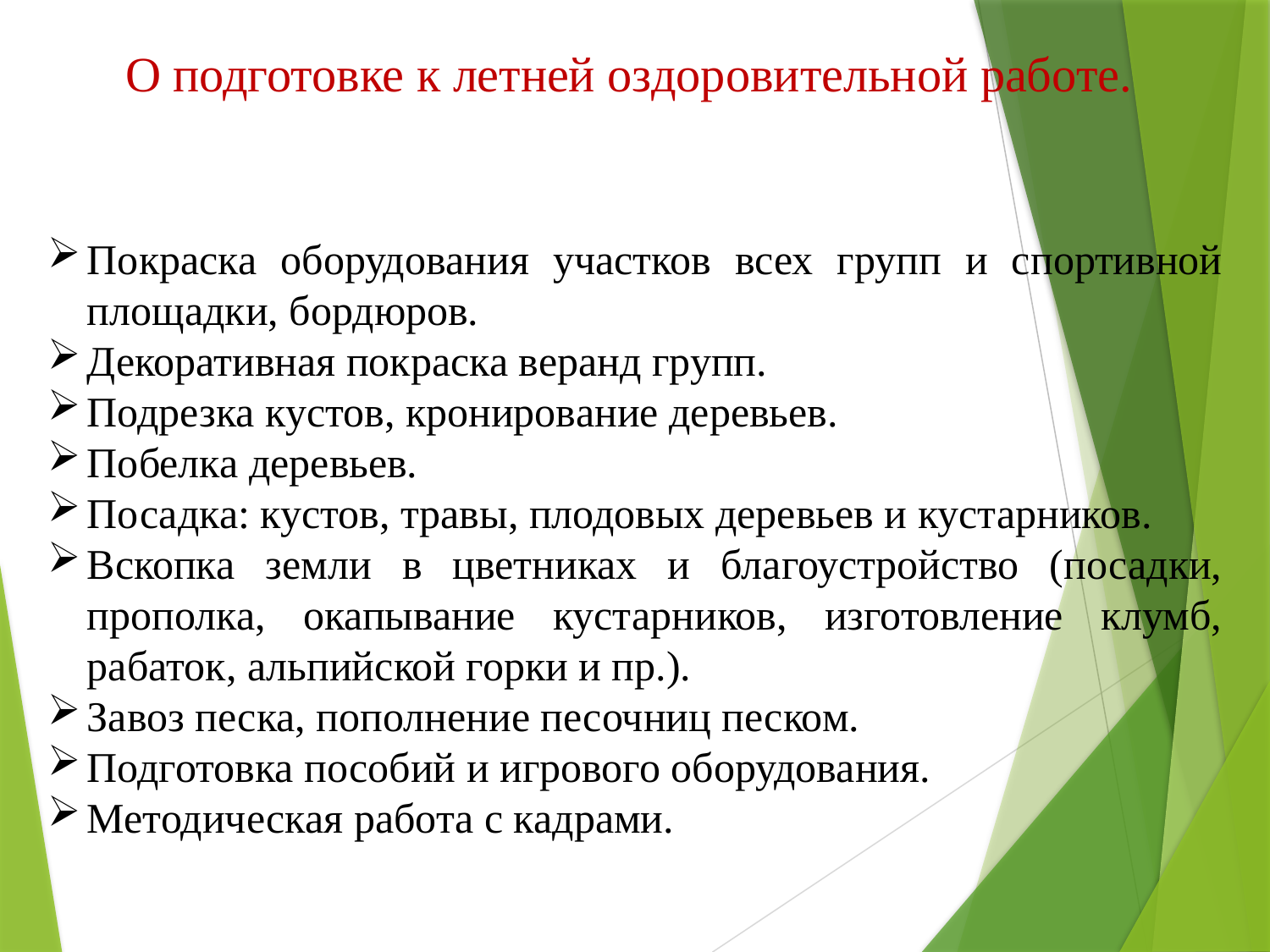

О подготовке к летней оздоровительной работе.
Покраска оборудования участков всех групп и спортивной площадки, бордюров.
Декоративная покраска веранд групп.
Подрезка кустов, кронирование деревьев.
Побелка деревьев.
Посадка: кустов, травы, плодовых деревьев и кустарников.
Вскопка земли в цветниках и благоустройство (посадки, прополка, окапывание кустарников, изготовление клумб, рабаток, альпийской горки и пр.).
Завоз песка, пополнение песочниц песком.
Подготовка пособий и игрового оборудования.
Методическая работа с кадрами.